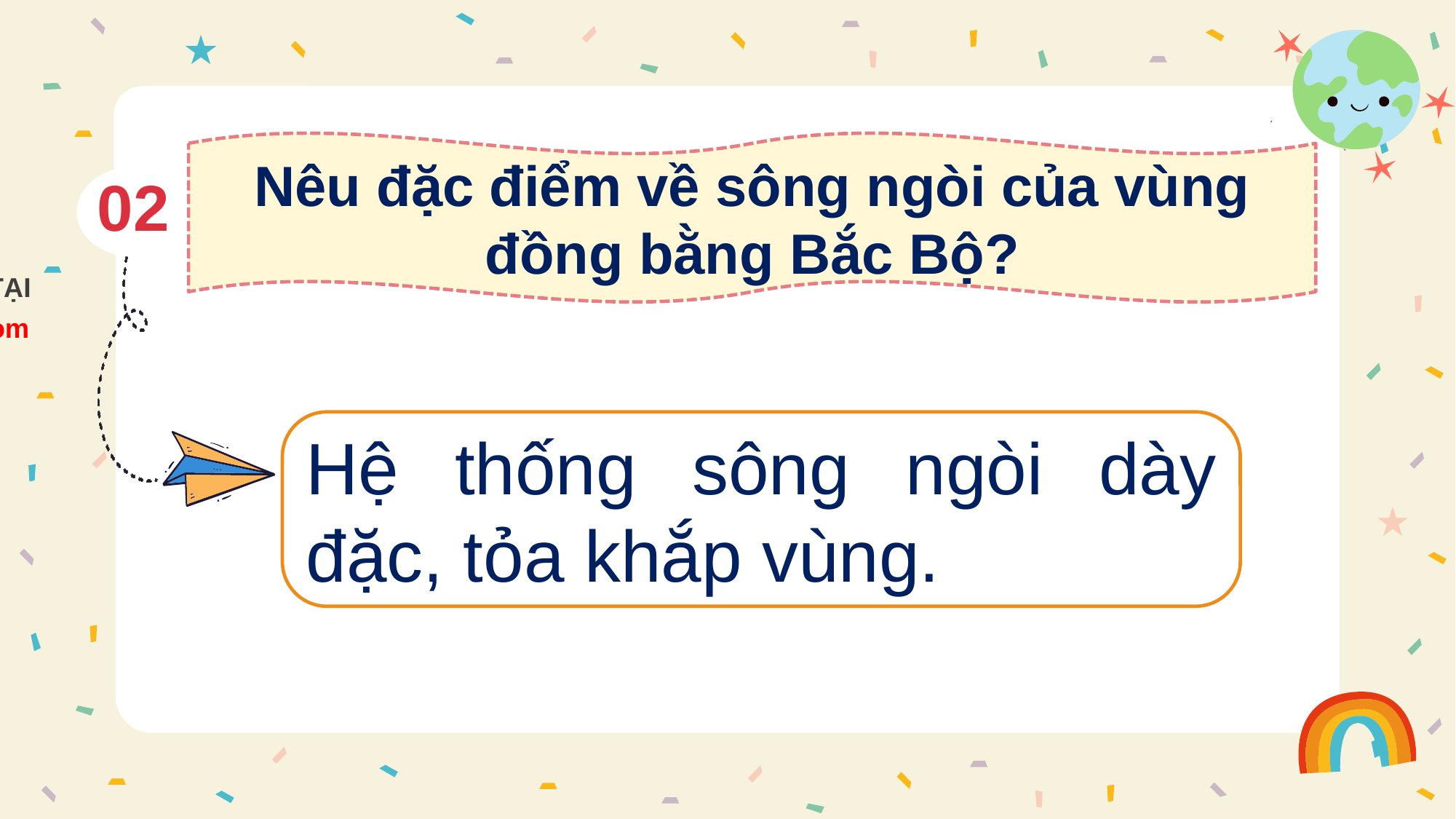

Nêu đặc điểm về sông ngòi của vùng đồng bằng Bắc Bộ?
02

Hệ thống sông ngòi dày đặc, tỏa khắp vùng.